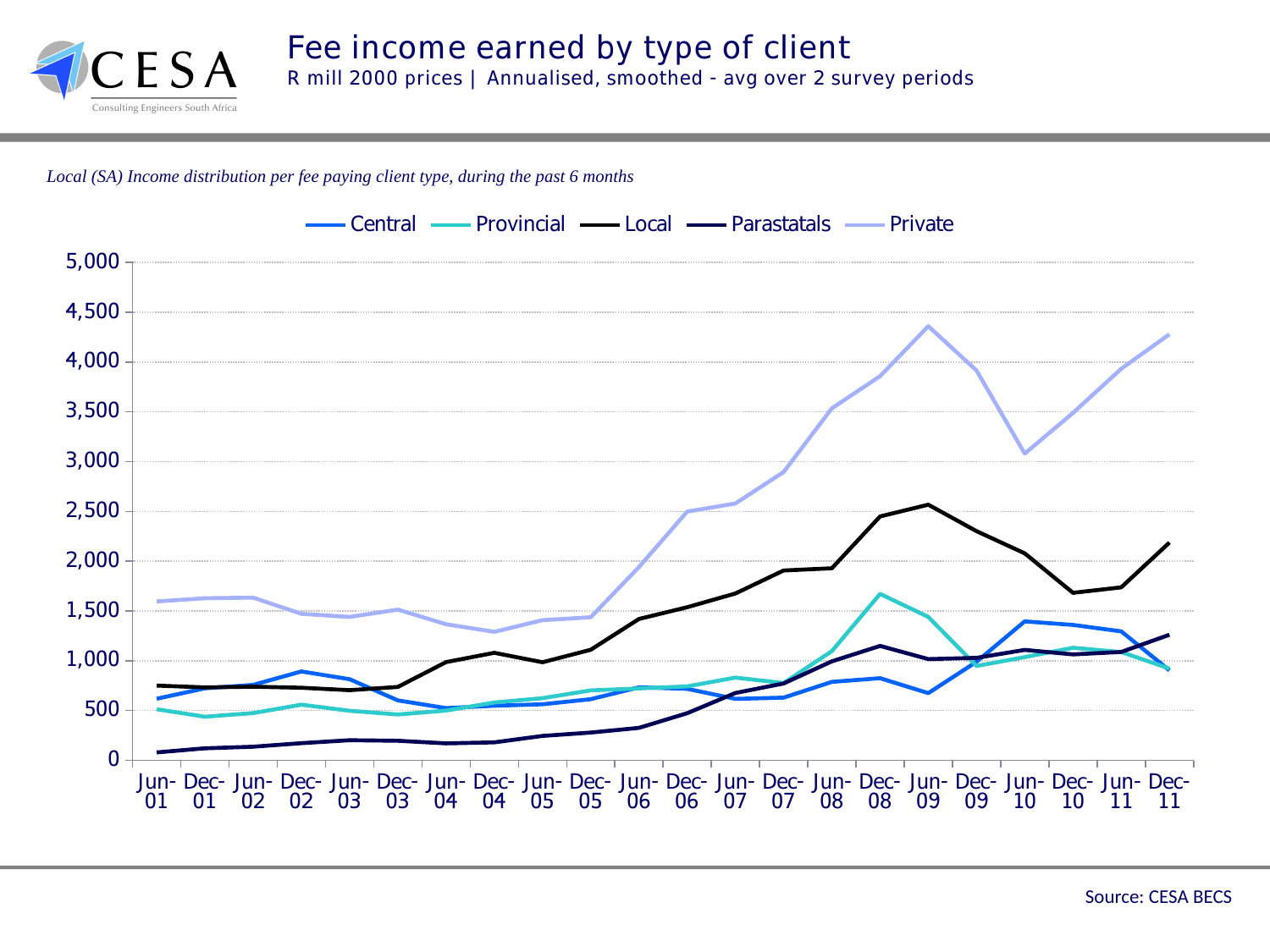

Fee income earned by type of client
R mill 2000 prices | Annualised, smoothed - avg over 2 survey periods
Local (SA) Income distribution per fee paying client type, during the past 6 months

### Chart

| Category | Central | Provincial | Local | Parastatals | Private |
|---|---|---|---|---|---|
| Jun-01 | 618.5671128571429 | 513.094564285714 | 750.2768971428574 | 79.67478714285706 | 1595.374031428571 |
| Dec-01 | 722.710240741487 | 437.71581640137 | 732.1415089905297 | 120.60624106387266 | 1627.4525881281488 |
| Jun-02 | 757.6029032207719 | 474.48959271210316 | 739.175255857313 | 136.9404315975308 | 1633.7454633920704 |
| Dec-02 | 892.540234936544 | 558.7065097986731 | 728.9537309630533 | 172.54530106199002 | 1470.9659665428321 |
| Jun-03 | 814.9174673185873 | 497.52879280863806 | 704.5283426515676 | 201.90135130711104 | 1439.9194113549195 |
| Dec-03 | 602.0771982263152 | 460.6543454004118 | 736.8666434526333 | 196.37526136389945 | 1513.1718687346706 |
| Jun-04 | 524.1055111623225 | 499.43950385643325 | 986.0701520389765 | 170.11732305786526 | 1366.4753706027702 |
| Dec-04 | 548.4281637896474 | 580.6809031337111 | 1079.655852268821 | 180.60971364578518 | 1290.1737274472912 |
| Jun-05 | 562.9251973544367 | 623.8932645206382 | 984.7553823363206 | 245.1637812376635 | 1407.3455744856612 |
| Dec-05 | 614.1268230154874 | 702.0319499789389 | 1110.346401958463 | 278.6270742095182 | 1436.966748190301 |
| Jun-06 | 732.7303203161582 | 721.8199915910591 | 1419.4595290475195 | 326.09716798525443 | 1940.9507367070903 |
| Dec-06 | 717.7712639737846 | 742.3052090501999 | 1537.1061834810525 | 472.9521843929607 | 2497.924187548352 |
| Jun-07 | 616.772554347767 | 830.8224112429455 | 1675.0461520338379 | 676.126629448971 | 2579.613002015119 |
| Dec-07 | 629.4980761190378 | 775.8312530880594 | 1906.3254402089237 | 771.6841733554645 | 2895.103455750672 |
| Jun-08 | 787.542804058194 | 1096.306744015545 | 1928.7027838743247 | 993.6826792609158 | 3534.9173933051657 |
| Dec-08 | 824.9574207427228 | 1671.4545104818187 | 2449.187497284829 | 1149.113713296153 | 3858.3827457572256 |
| Jun-09 | 674.6481192778942 | 1439.9711176970197 | 2567.2860640114795 | 1016.4689676028535 | 4360.030208259072 |
| Dec-09 | 989.6775409615061 | 947.2918662041279 | 2301.0042684785817 | 1029.1111329516148 | 3914.4415826031354 |
| Jun-10 | 1395.0930104953356 | 1036.582225780818 | 2078.3980248404296 | 1108.70470241663 | 3080.556034075534 |
| Dec-10 | 1359.5787778593067 | 1130.2169111551411 | 1681.9561147088257 | 1063.8199839933923 | 3488.642798446565 |
| Jun-11 | 1294.9552237929875 | 1086.975416127268 | 1737.1055307513845 | 1088.2909972044006 | 3932.3450085810837 |
| Dec-11 | 903.6740496703458 | 922.2867827305253 | 2186.625173110914 | 1260.5814241037428 | 4278.738001405438 |
Source: CESA BECS